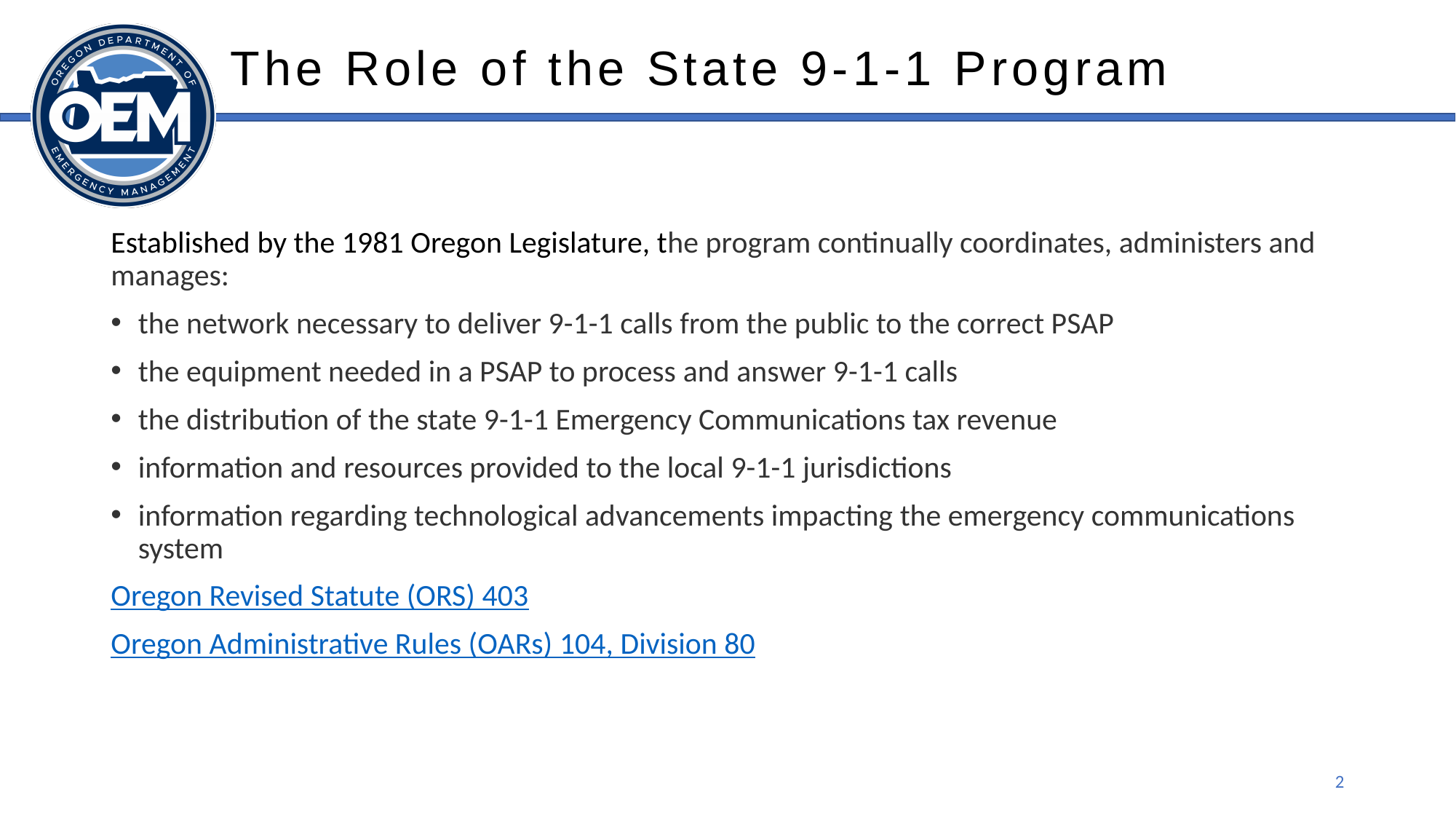

# The Role of the State 9-1-1 Program
Established by the 1981 Oregon Legislature, the program continually coordinates, administers and manages:
the network necessary to deliver 9-1-1 calls from the public to the correct PSAP
the equipment needed in a PSAP to process and answer 9-1-1 calls
the distribution of the state 9-1-1 Emergency Communications tax revenue
information and resources provided to the local 9-1-1 jurisdictions
information regarding technological advancements impacting the emergency communications system
Oregon Revised Statute (ORS) 403
Oregon Administrative Rules (OARs) 104, Division 80

2